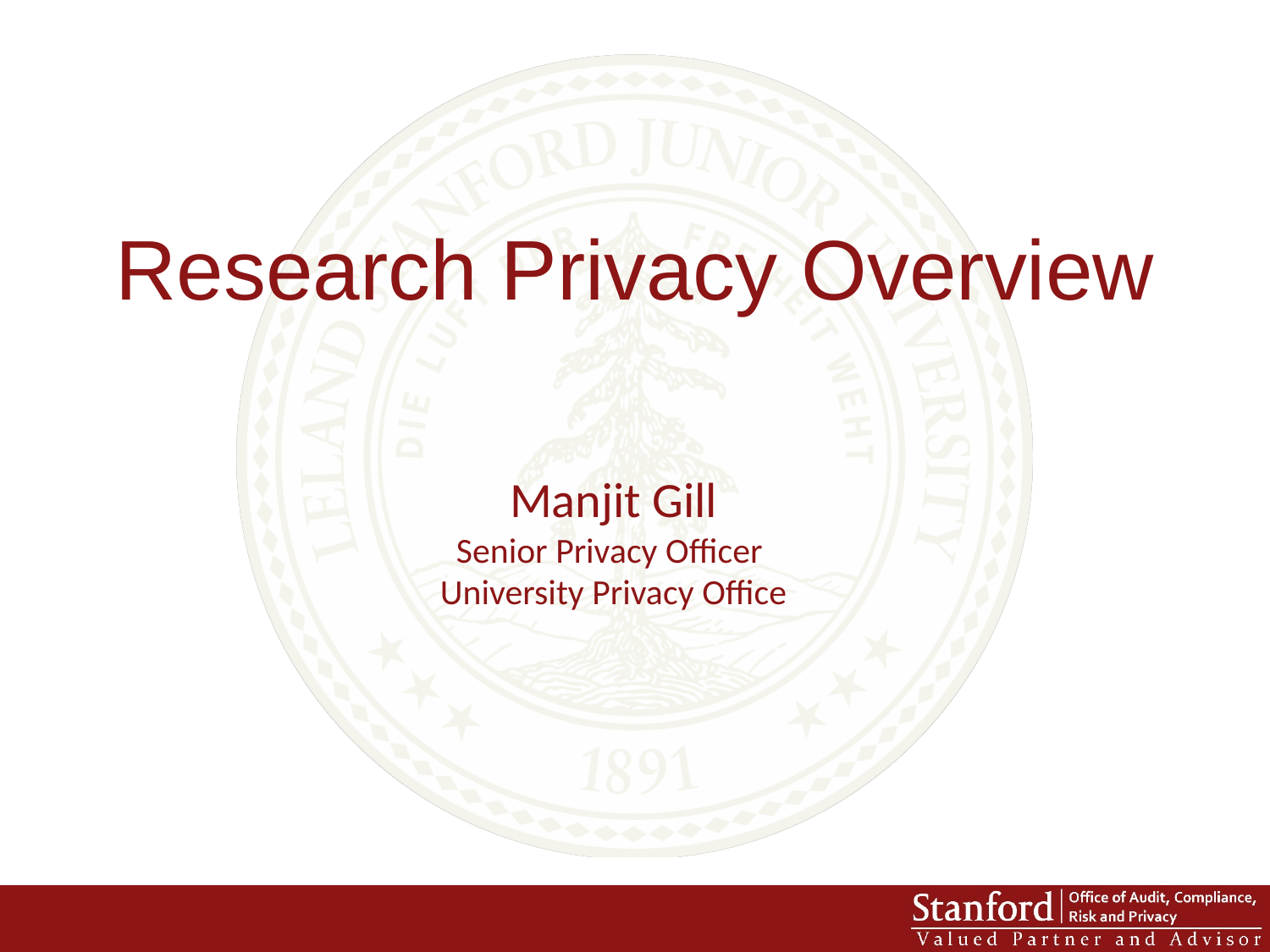

Research Privacy Overview
Manjit Gill
Senior Privacy Officer
University Privacy Office